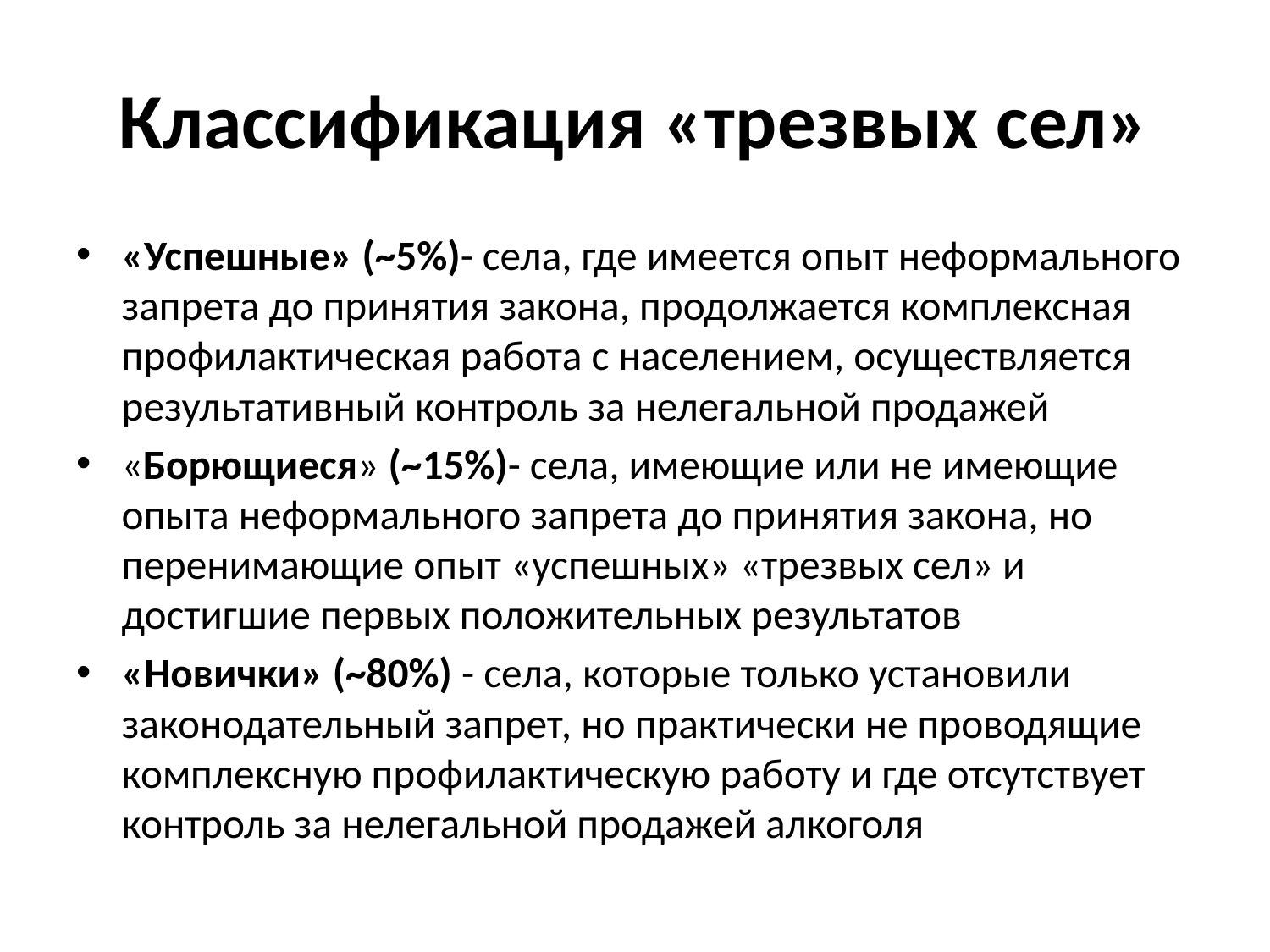

# Классификация «трезвых сел»
«Успешные» (~5%)- села, где имеется опыт неформального запрета до принятия закона, продолжается комплексная профилактическая работа с населением, осуществляется результативный контроль за нелегальной продажей
«Борющиеся» (~15%)- села, имеющие или не имеющие опыта неформального запрета до принятия закона, но перенимающие опыт «успешных» «трезвых сел» и достигшие первых положительных результатов
«Новички» (~80%) - села, которые только установили законодательный запрет, но практически не проводящие комплексную профилактическую работу и где отсутствует контроль за нелегальной продажей алкоголя